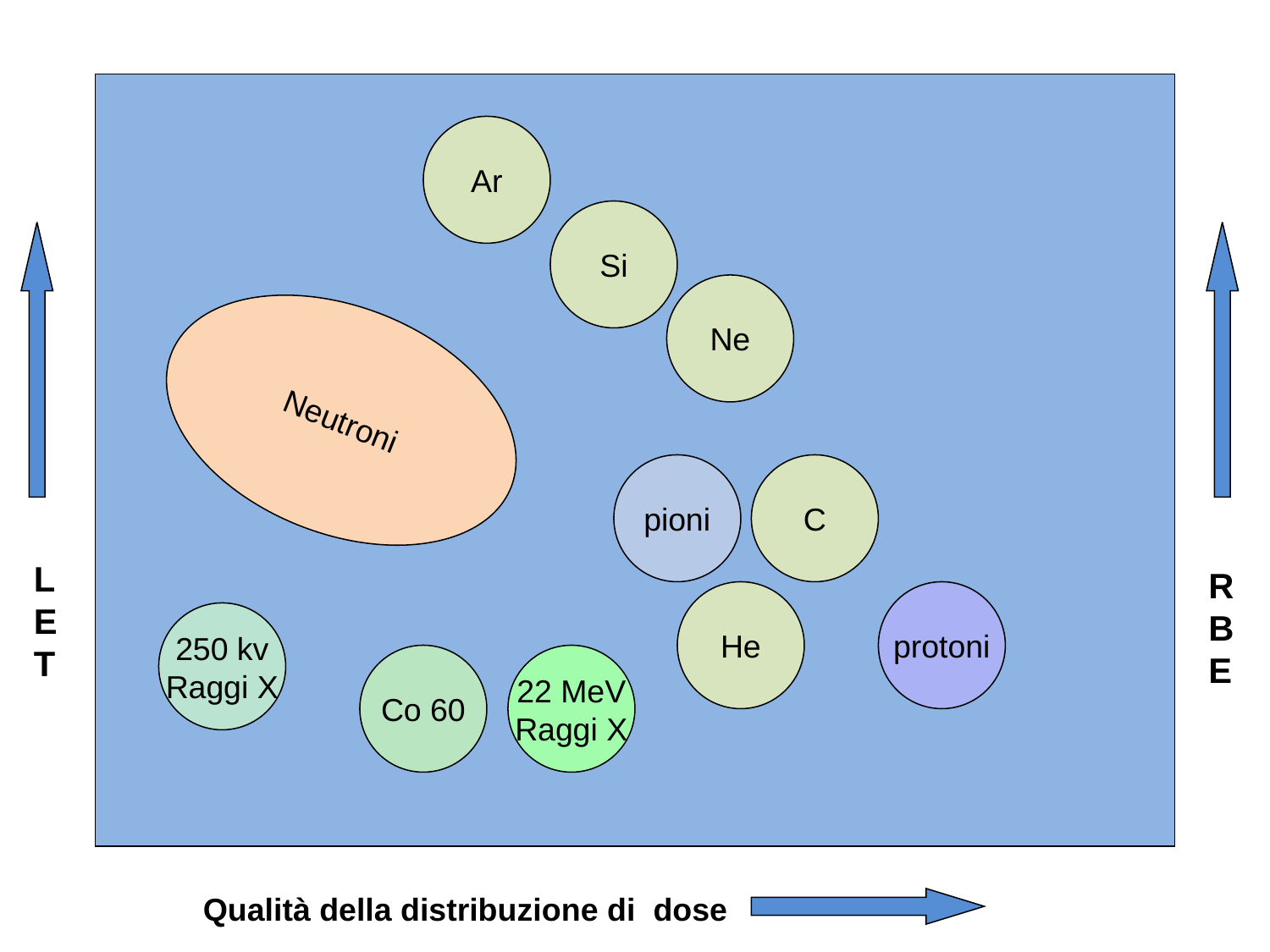

Ar
Si

Ne
#
Neutroni
pioni
C

L
E
T
R
B
E

He
protoni
250 kv
Raggi X
Co 60
22 MeV
Raggi X
Qualità della distribuzione di  dose